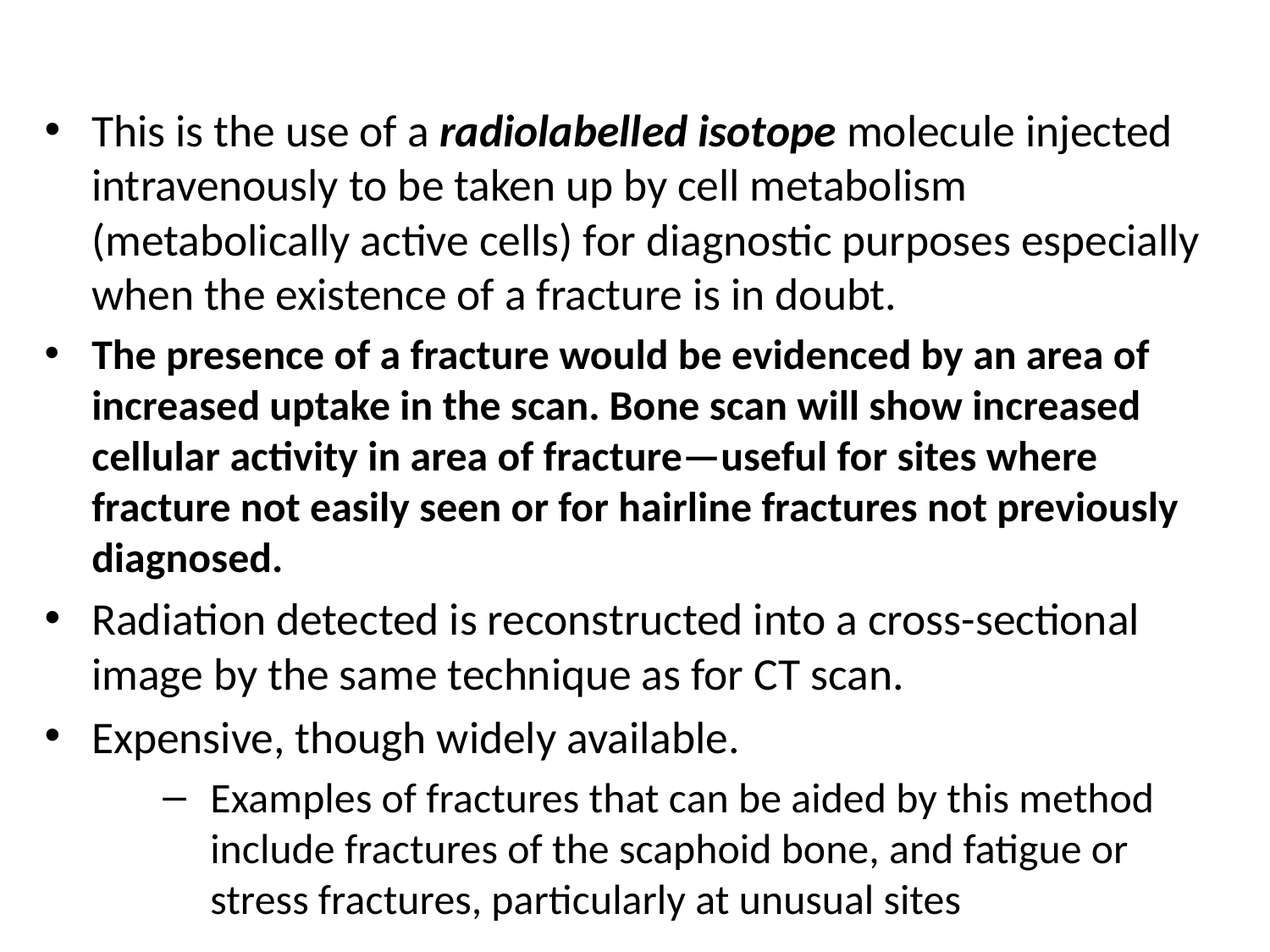

This is the use of a radiolabelled isotope molecule injected intravenously to be taken up by cell metabolism (metabolically active cells) for diagnostic purposes especially when the existence of a fracture is in doubt.
The presence of a fracture would be evidenced by an area of increased uptake in the scan. Bone scan will show increased cellular activity in area of fracture—useful for sites where fracture not easily seen or for hairline fractures not previously diagnosed.
Radiation detected is reconstructed into a cross-sectional image by the same technique as for CT scan.
Expensive, though widely available.
Examples of fractures that can be aided by this method include fractures of the scaphoid bone, and fatigue or stress fractures, particularly at unusual sites